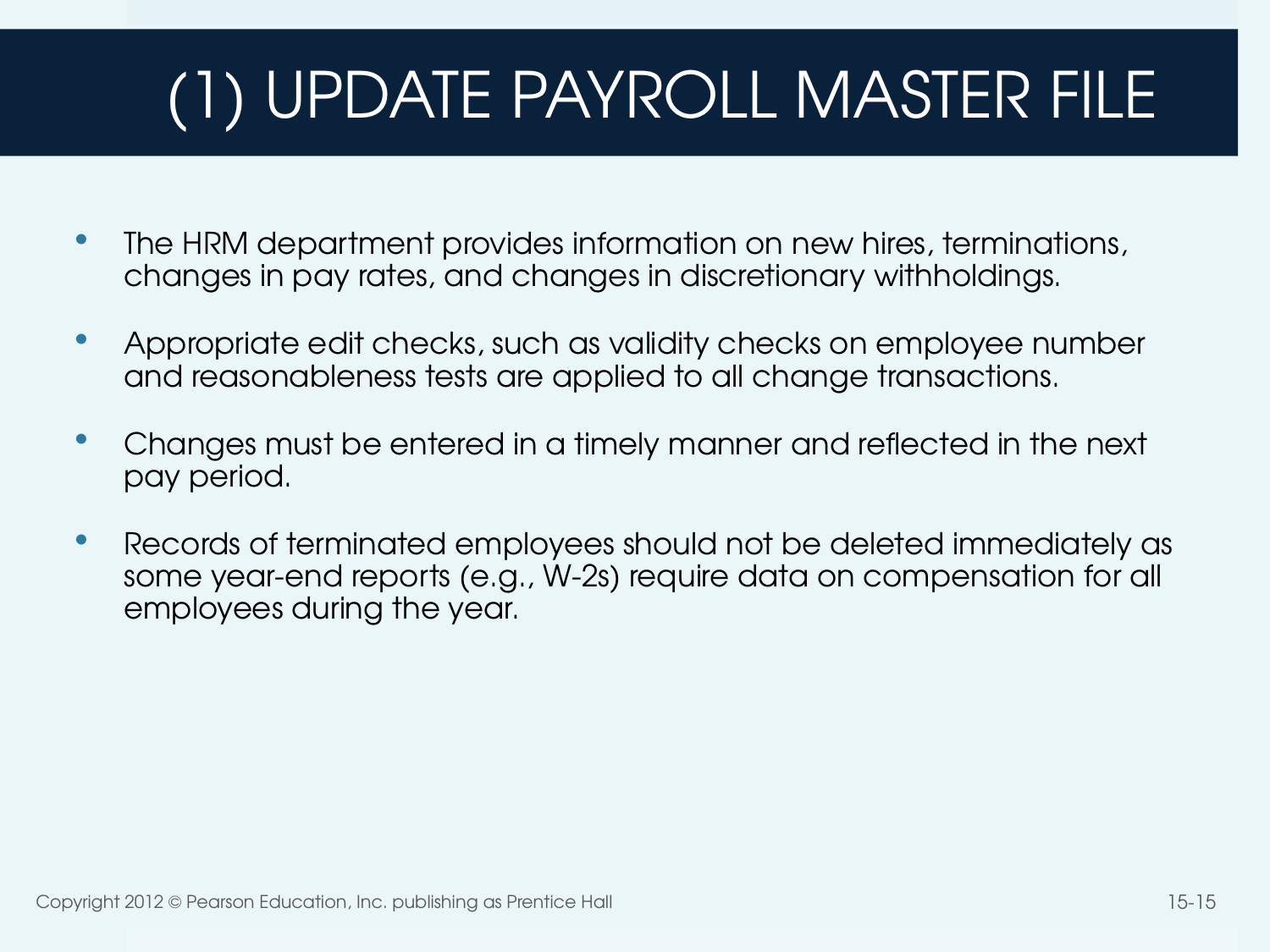

(1) UPDATE PAYROLL MASTER FILE
The HRM department provides information on new hires, terminations, changes in pay rates, and changes in discretionary withholdings.
Appropriate edit checks, such as validity checks on employee number and reasonableness tests are applied to all change transactions.
Changes must be entered in a timely manner and reflected in the next pay period.
Records of terminated employees should not be deleted immediately as some year-end reports (e.g., W-2s) require data on compensation for all employees during the year.
Copyright 2012 © Pearson Education, Inc. publishing as Prentice Hall
15-15